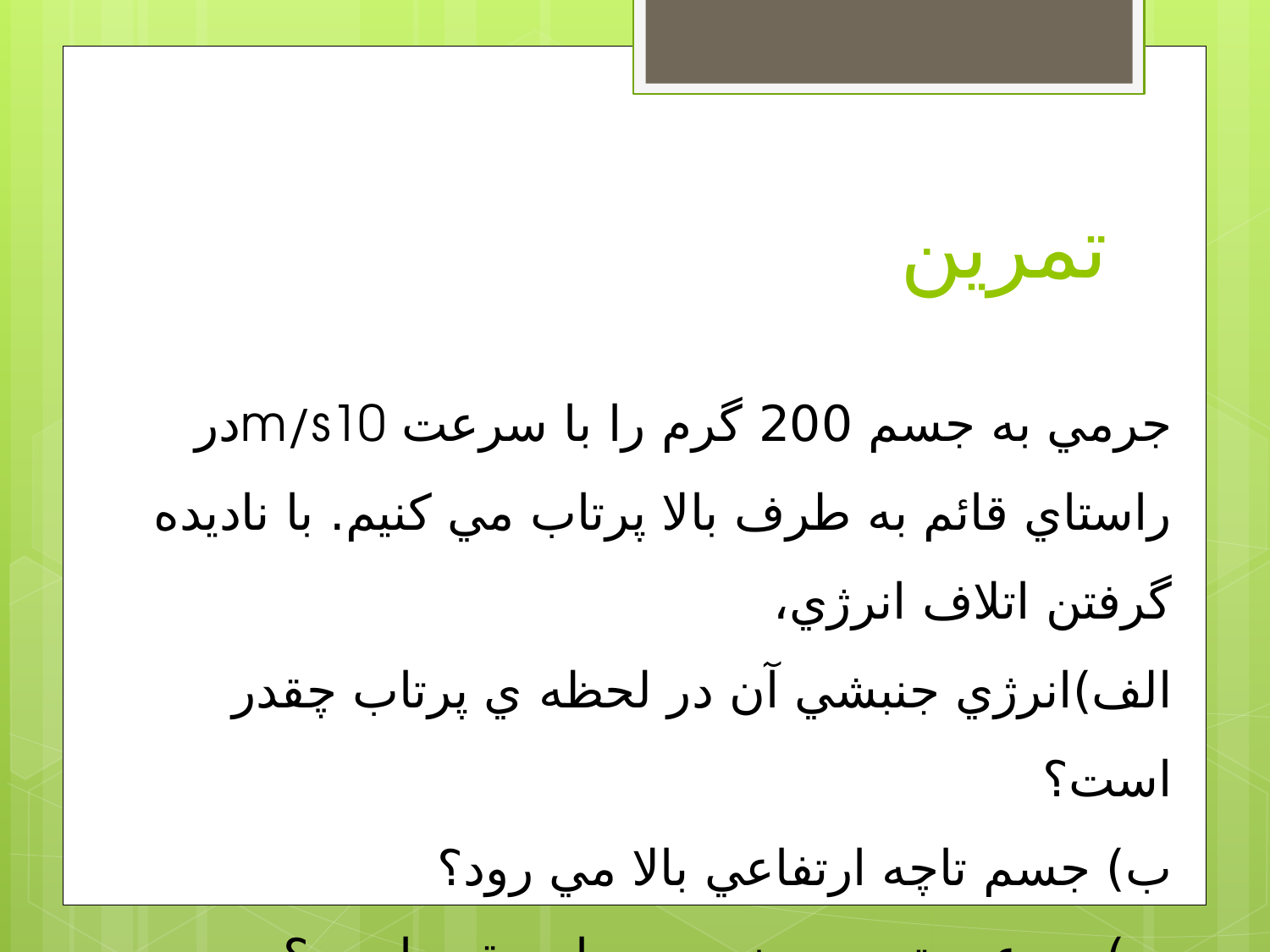

# تمرین
جرمي به جسم 200 گرم را با سرعت m/s10در راستاي قائم به طرف بالا پرتاب مي كنيم. با ناديده گرفتن اتلاف انرژي،
الف)انرژي جنبشي آن در لحظه ي پرتاب چقدر است؟
ب) جسم تاچه ارتفاعي بالا مي رود؟
پ) سرعت توپ در نيمه ي راه چقدر است؟